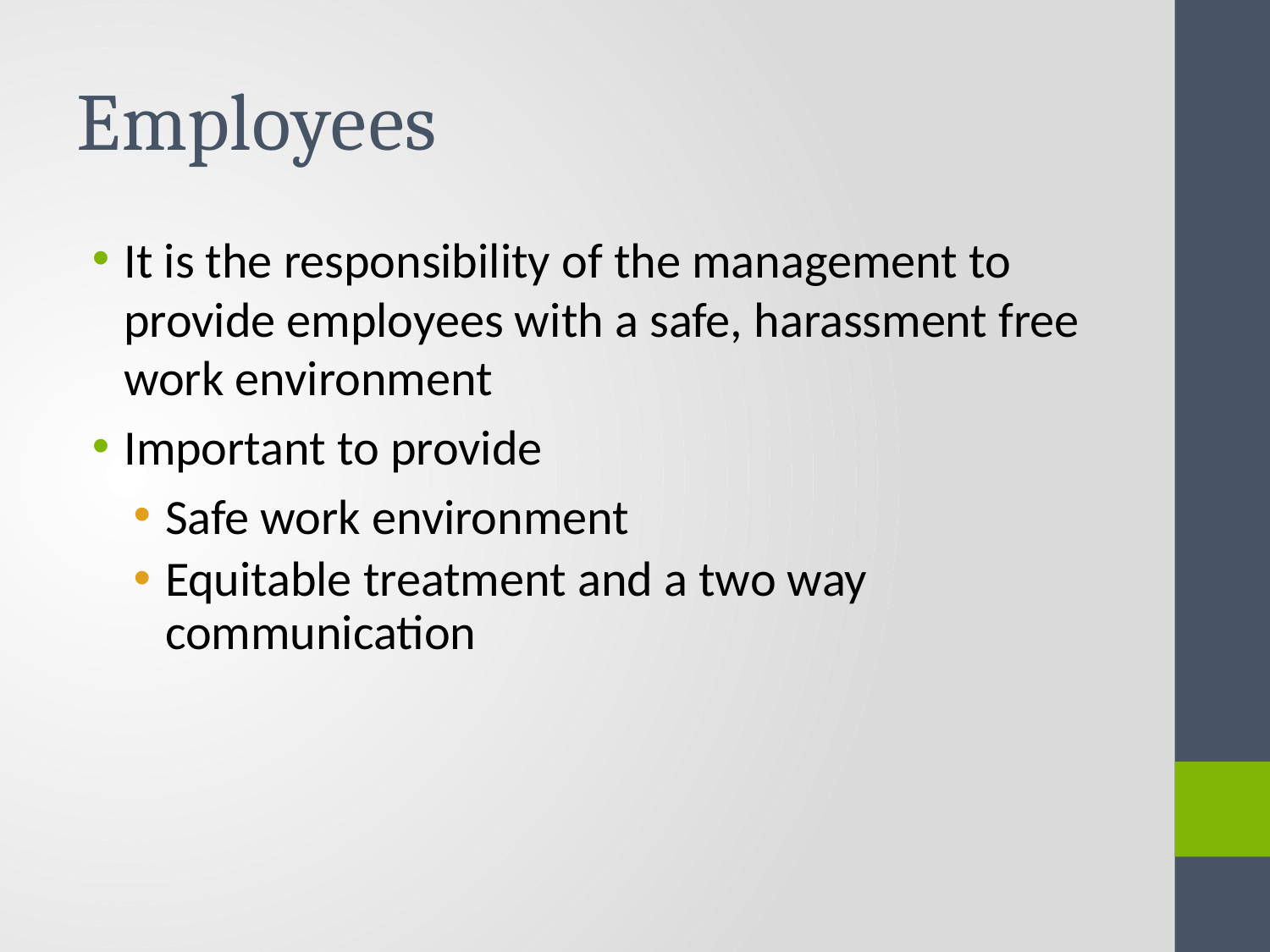

# Employees
It is the responsibility of the management to provide employees with a safe, harassment free work environment
Important to provide
Safe work environment
Equitable treatment and a two way communication